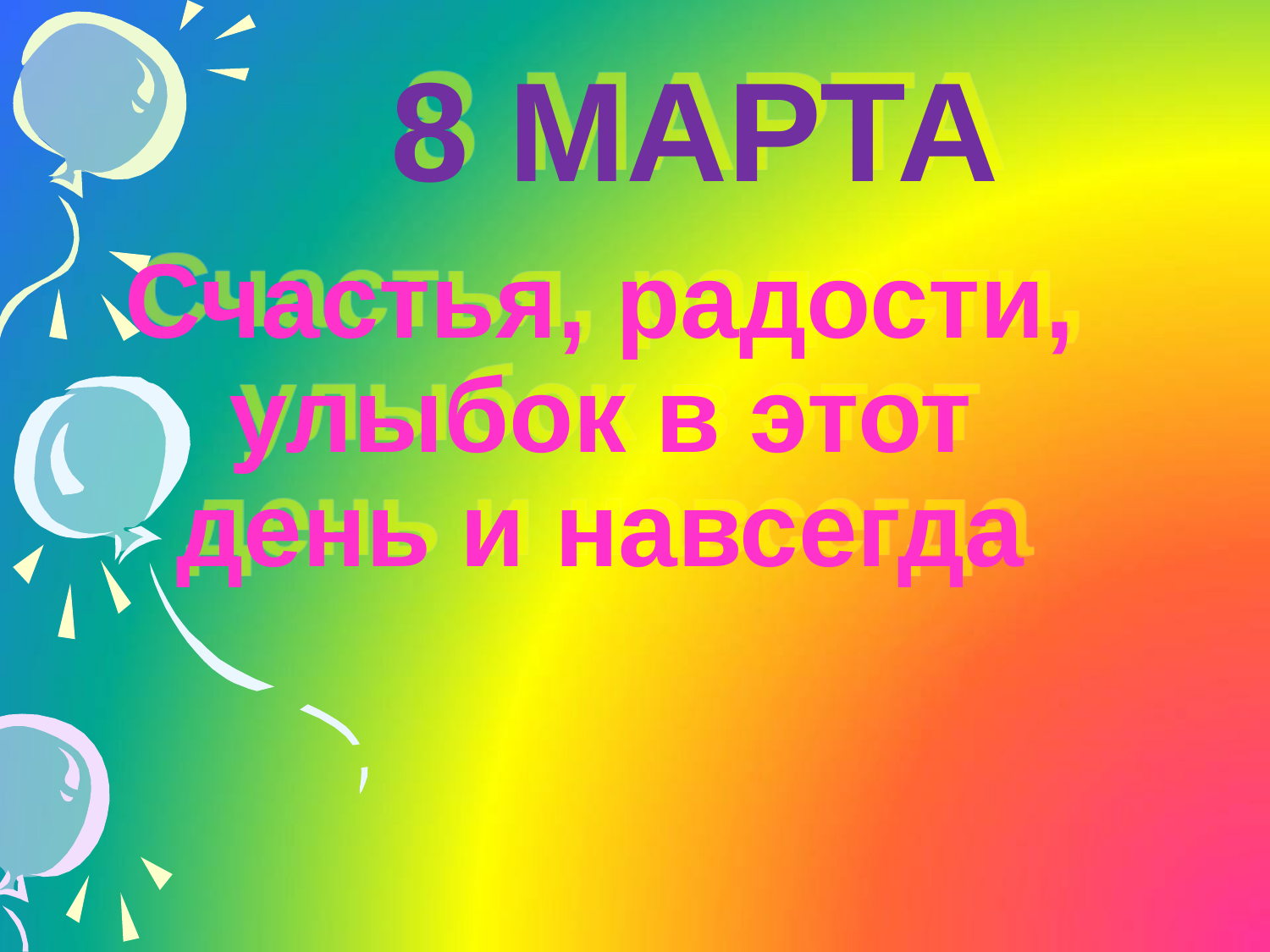

# 8 МАРТА
Счастья, радости, улыбок в этот день и навсегда